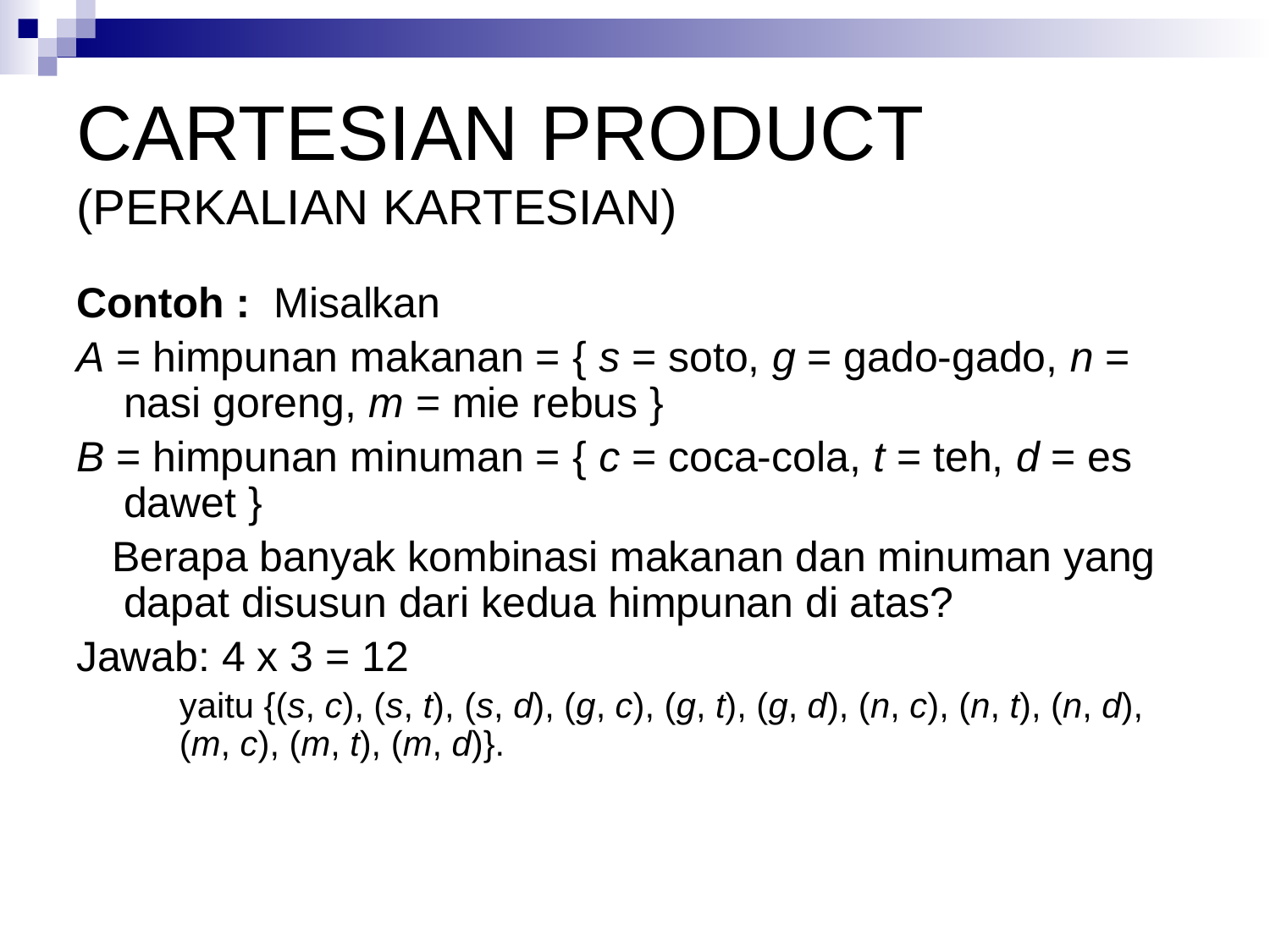

# CARTESIAN PRODUCT (PERKALIAN KARTESIAN)
Contoh :  Misalkan
A = himpunan makanan = { s = soto, g = gado-gado, n = nasi goreng, m = mie rebus }
B = himpunan minuman = { c = coca-cola, t = teh, d = es dawet }
   Berapa banyak kombinasi makanan dan minuman yang dapat disusun dari kedua himpunan di atas?
Jawab: 4 x 3 = 12
	yaitu {(s, c), (s, t), (s, d), (g, c), (g, t), (g, d), (n, c), (n, t), (n, d), (m, c), (m, t), (m, d)}.